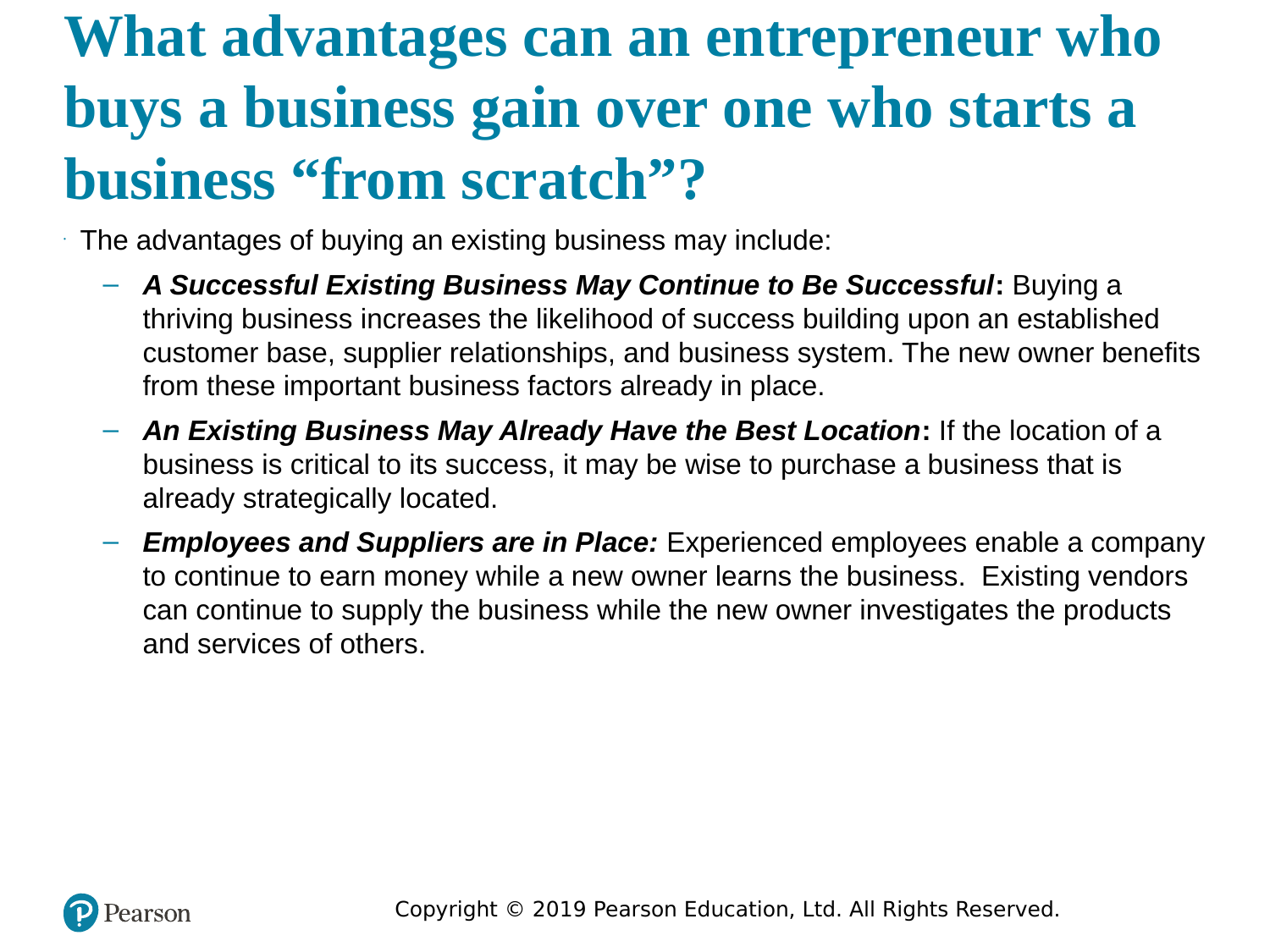

# What advantages can an entrepreneur who buys a business gain over one who starts a business “from scratch”?
The advantages of buying an existing business may include:
A Successful Existing Business May Continue to Be Successful: Buying a thriving business increases the likelihood of success building upon an established customer base, supplier relationships, and business system. The new owner benefits from these important business factors already in place.
An Existing Business May Already Have the Best Location: If the location of a business is critical to its success, it may be wise to purchase a business that is already strategically located.
Employees and Suppliers are in Place: Experienced employees enable a company to continue to earn money while a new owner learns the business.  Existing vendors can continue to supply the business while the new owner investigates the products and services of others.